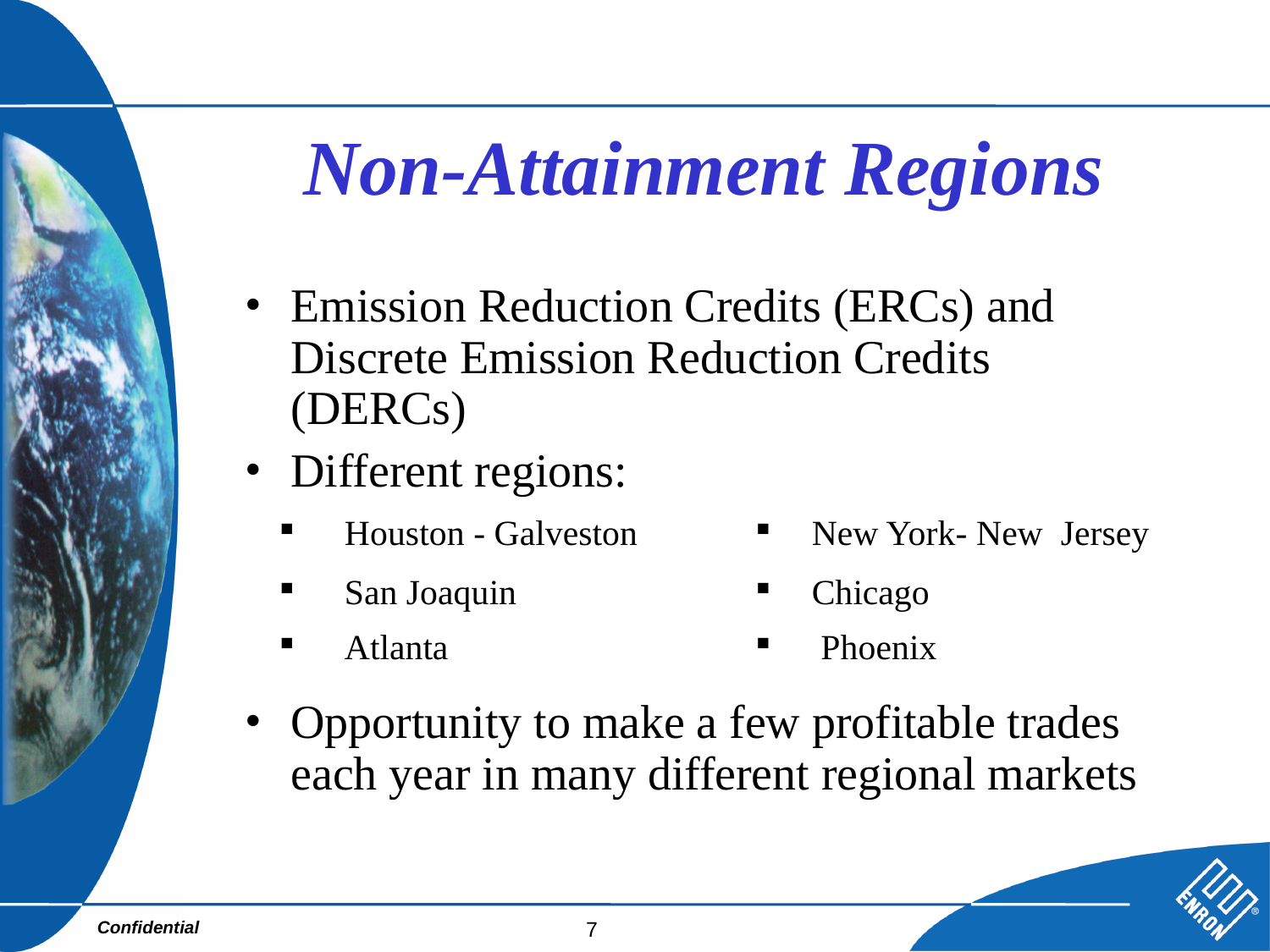

# Non-Attainment Regions
Emission Reduction Credits (ERCs) and Discrete Emission Reduction Credits (DERCs)
Different regions:

Opportunity to make a few profitable trades each year in many different regional markets

| Houston - Galveston | New York- New Jersey |
| --- | --- |
| San Joaquin | Chicago |
| Atlanta | Phoenix |